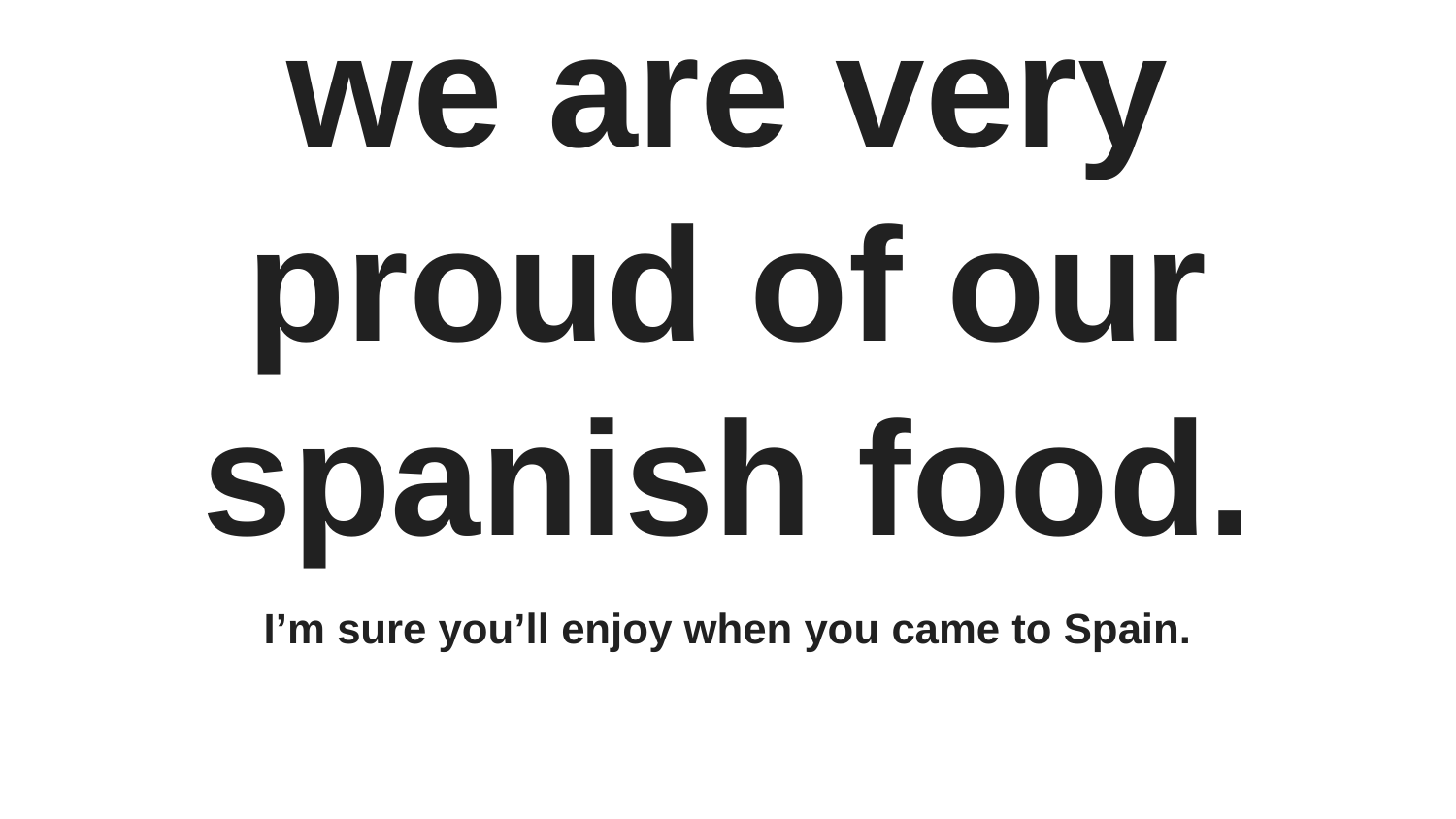

# we are very proud of our spanish food.
I’m sure you’ll enjoy when you came to Spain.